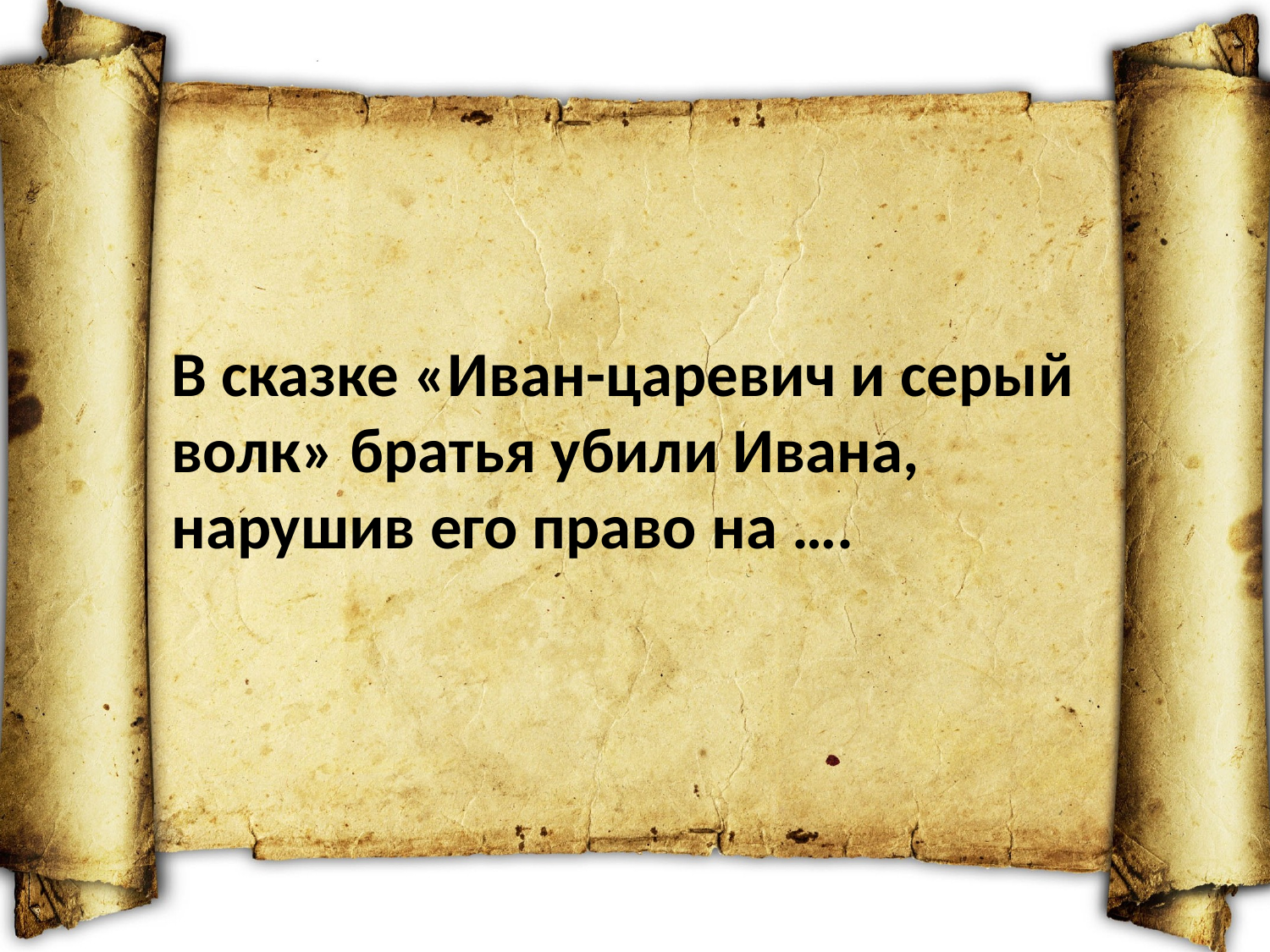

В сказке «Иван-царевич и серый волк» братья убили Ивана, нарушив его право на ….